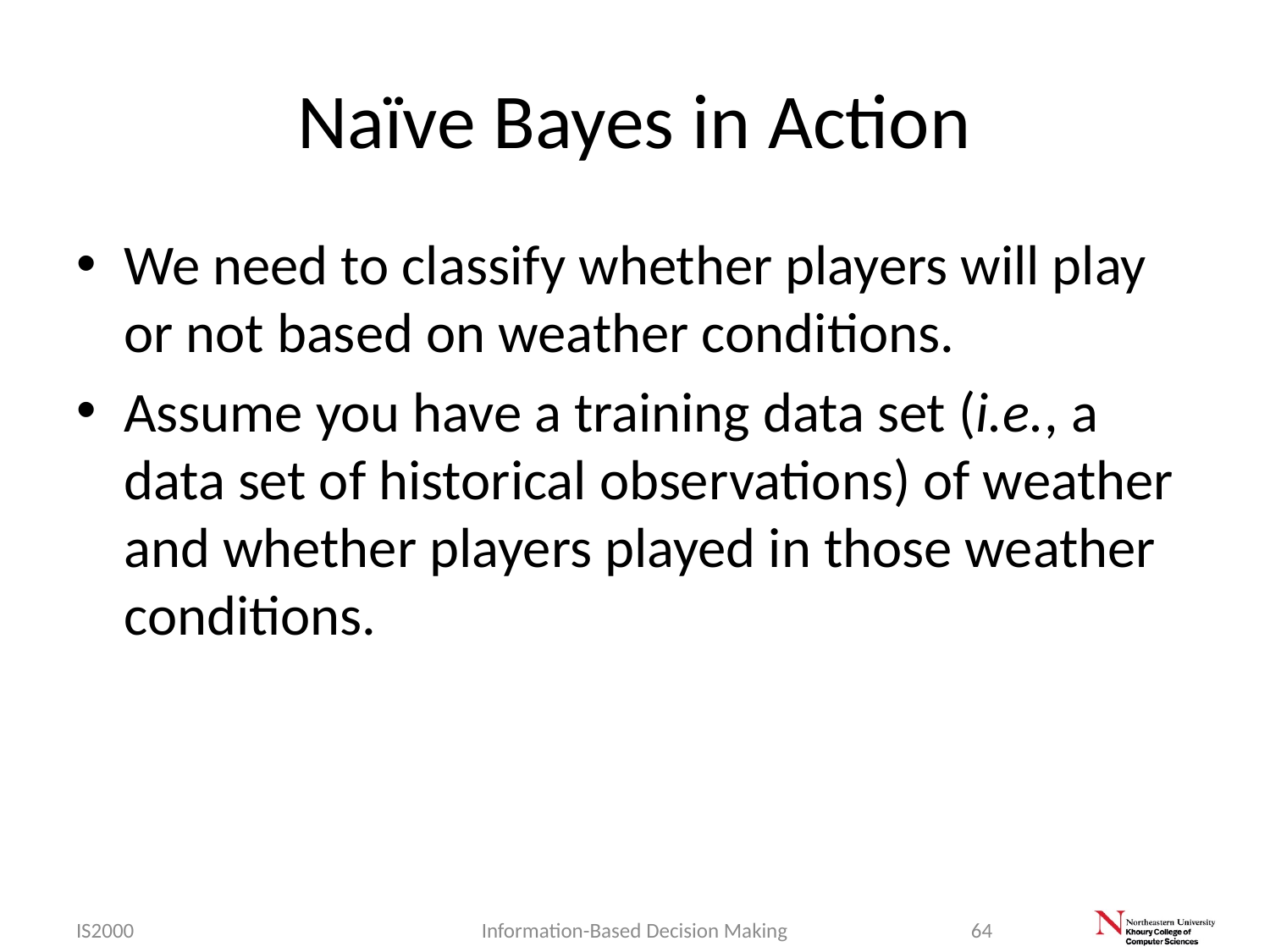

# Naïve Bayes in Action
We need to classify whether players will play or not based on weather conditions.
Assume you have a training data set (i.e., a data set of historical observations) of weather and whether players played in those weather conditions.
IS2000
Information-Based Decision Making
64